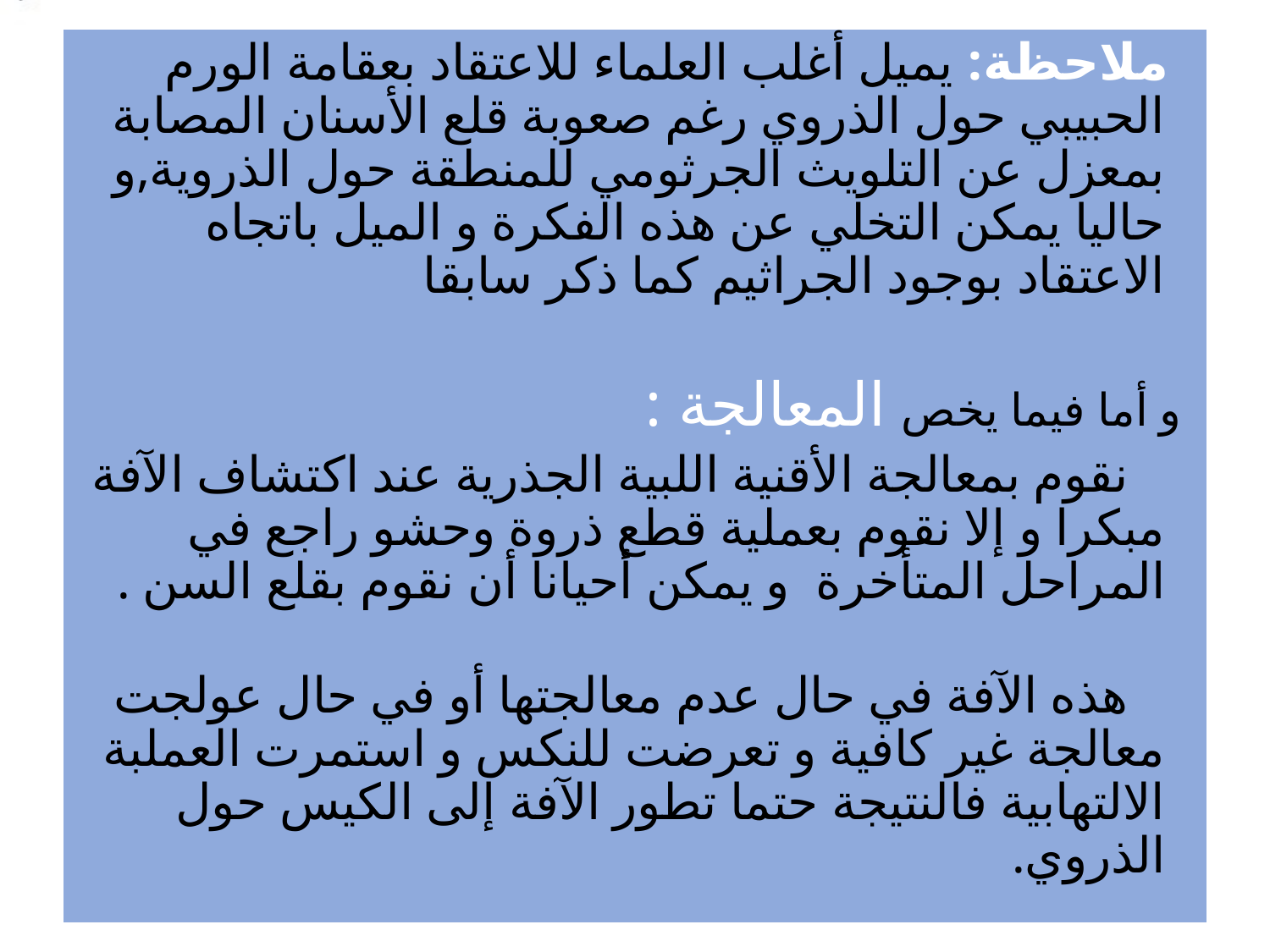

ملاحظة: يميل أغلب العلماء للاعتقاد بعقامة الورم الحبيبي حول الذروي رغم صعوبة قلع الأسنان المصابة بمعزل عن التلويث الجرثومي للمنطقة حول الذروية,و حاليا يمكن التخلي عن هذه الفكرة و الميل باتجاه الاعتقاد بوجود الجراثيم كما ذكر سابقا

 و أما فيما يخص المعالجة :
     نقوم بمعالجة الأقنية اللبية الجذرية عند اكتشاف الآفة مبكرا و إلا نقوم بعملية قطع ذروة وحشو راجع في المراحل المتأخرة  و يمكن أحيانا أن نقوم بقلع السن .

     هذه الآفة في حال عدم معالجتها أو في حال عولجت معالجة غير كافية و تعرضت للنكس و استمرت العملبة الالتهابية فالنتيجة حتما تطور الآفة إلى الكيس حول الذروي.
#
د.باسمة يوسف